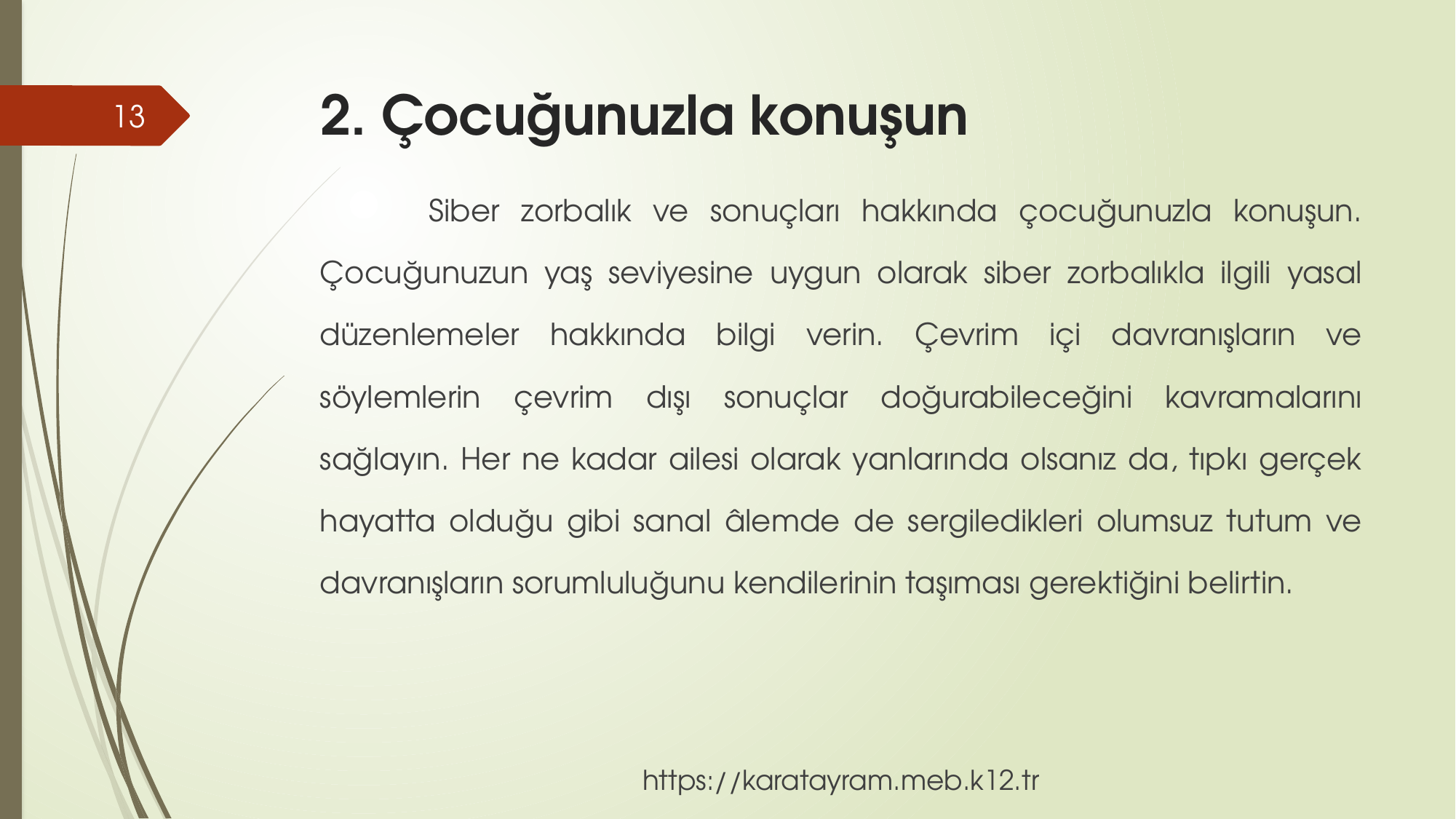

# 2. Çocuğunuzla konuşun
13
	Siber zorbalık ve sonuçları hakkında çocuğunuzla konuşun. Çocuğunuzun yaş seviyesine uygun olarak siber zorbalıkla ilgili yasal düzenlemeler hakkında bilgi verin. Çevrim içi davranışların ve söylemlerin çevrim dışı sonuçlar doğurabileceğini kavramalarını sağlayın. Her ne kadar ailesi olarak yanlarında olsanız da, tıpkı gerçek hayatta olduğu gibi sanal âlemde de sergiledikleri olumsuz tutum ve davranışların sorumluluğunu kendilerinin taşıması gerektiğini belirtin.
https://karatayram.meb.k12.tr